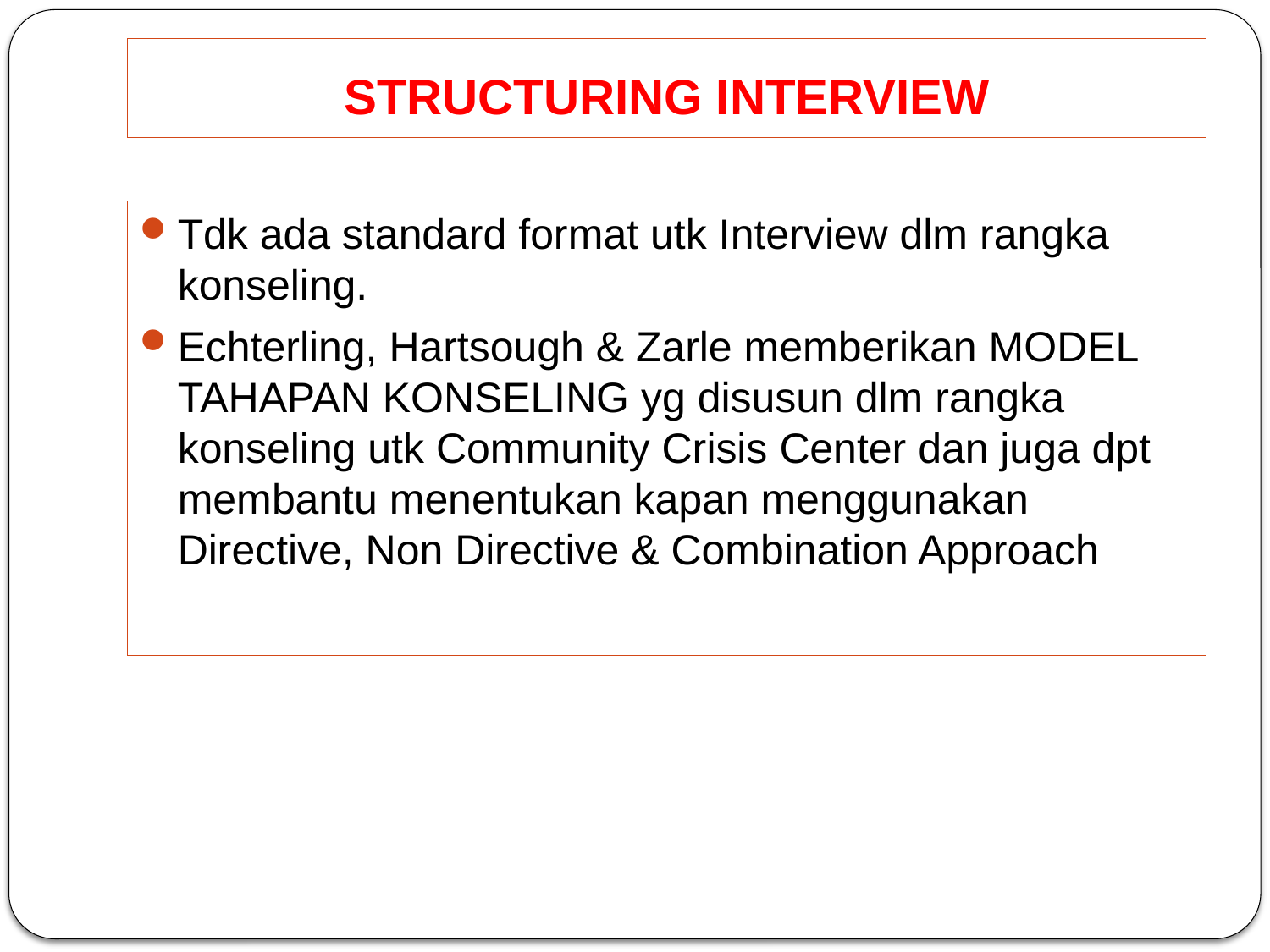

# STRUCTURING INTERVIEW
Tdk ada standard format utk Interview dlm rangka konseling.
Echterling, Hartsough & Zarle memberikan MODEL TAHAPAN KONSELING yg disusun dlm rangka konseling utk Community Crisis Center dan juga dpt membantu menentukan kapan menggunakan Directive, Non Directive & Combination Approach